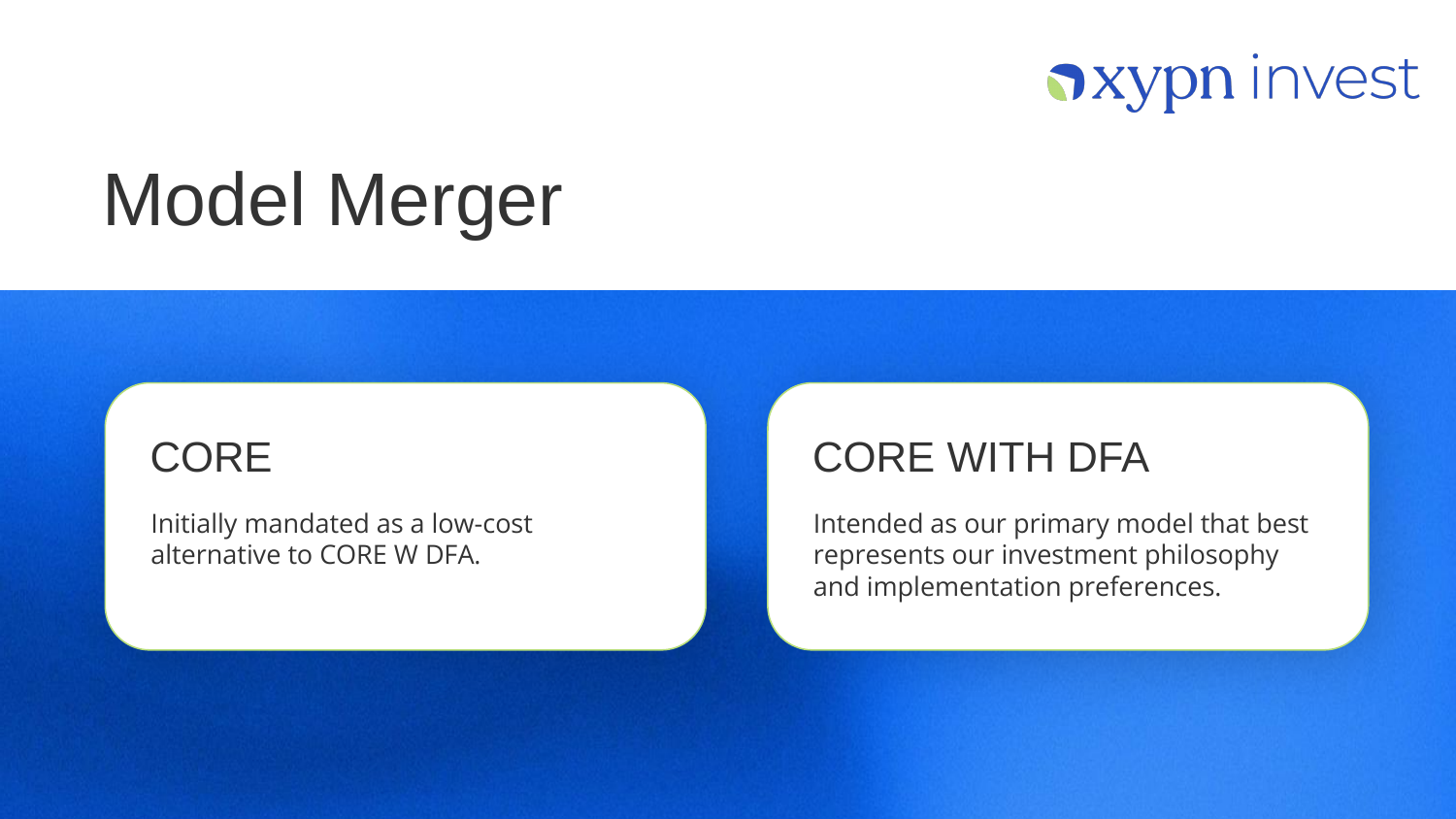

# Model Merger

CORE
CORE WITH DFA
Initially mandated as a low-cost alternative to CORE W DFA.

Intended as our primary model that best represents our investment philosophy and implementation preferences.